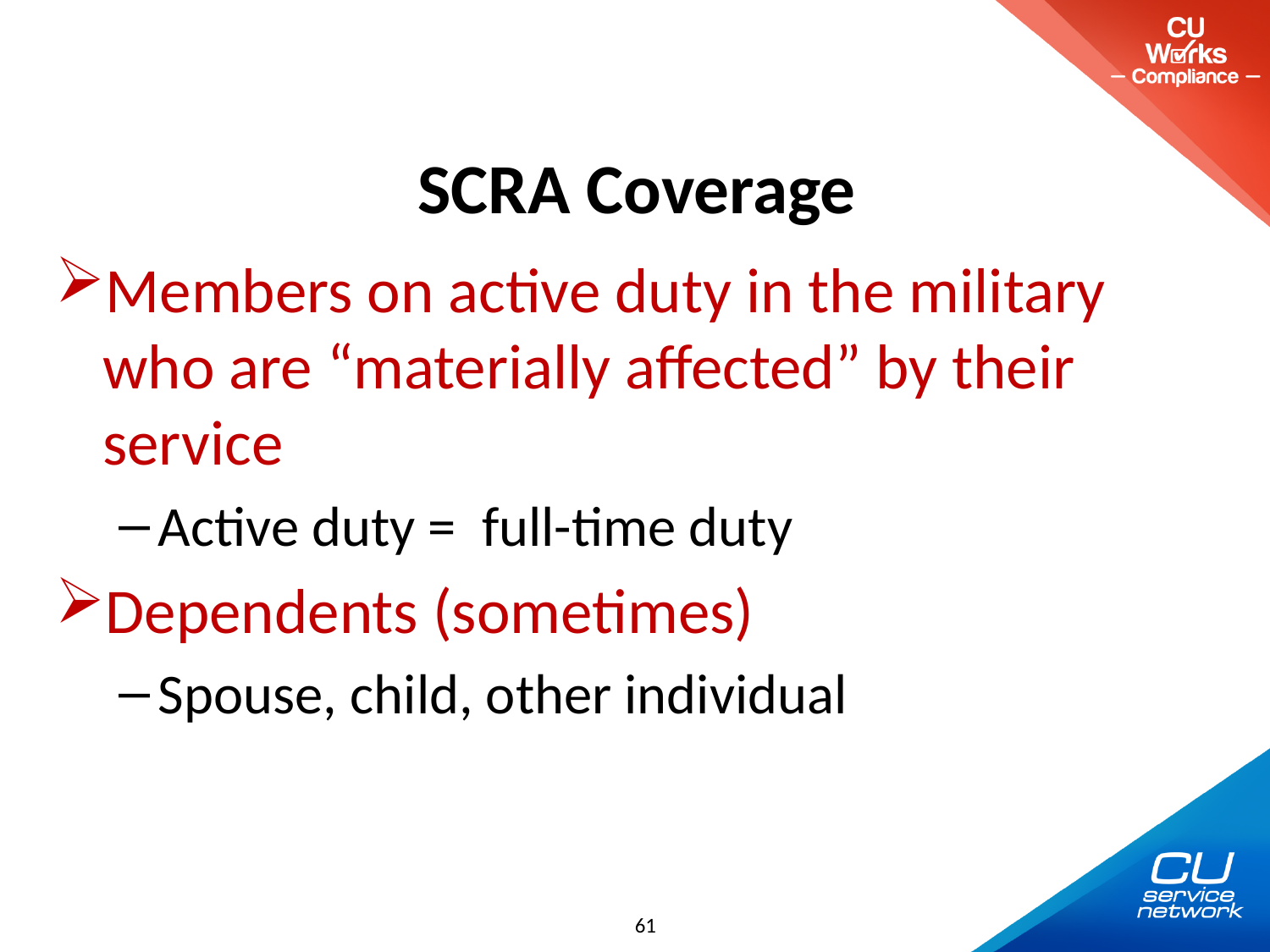

# SCRA Coverage
Members on active duty in the military who are “materially affected” by their service
Active duty =  full-time duty
Dependents (sometimes)
Spouse, child, other individual
61